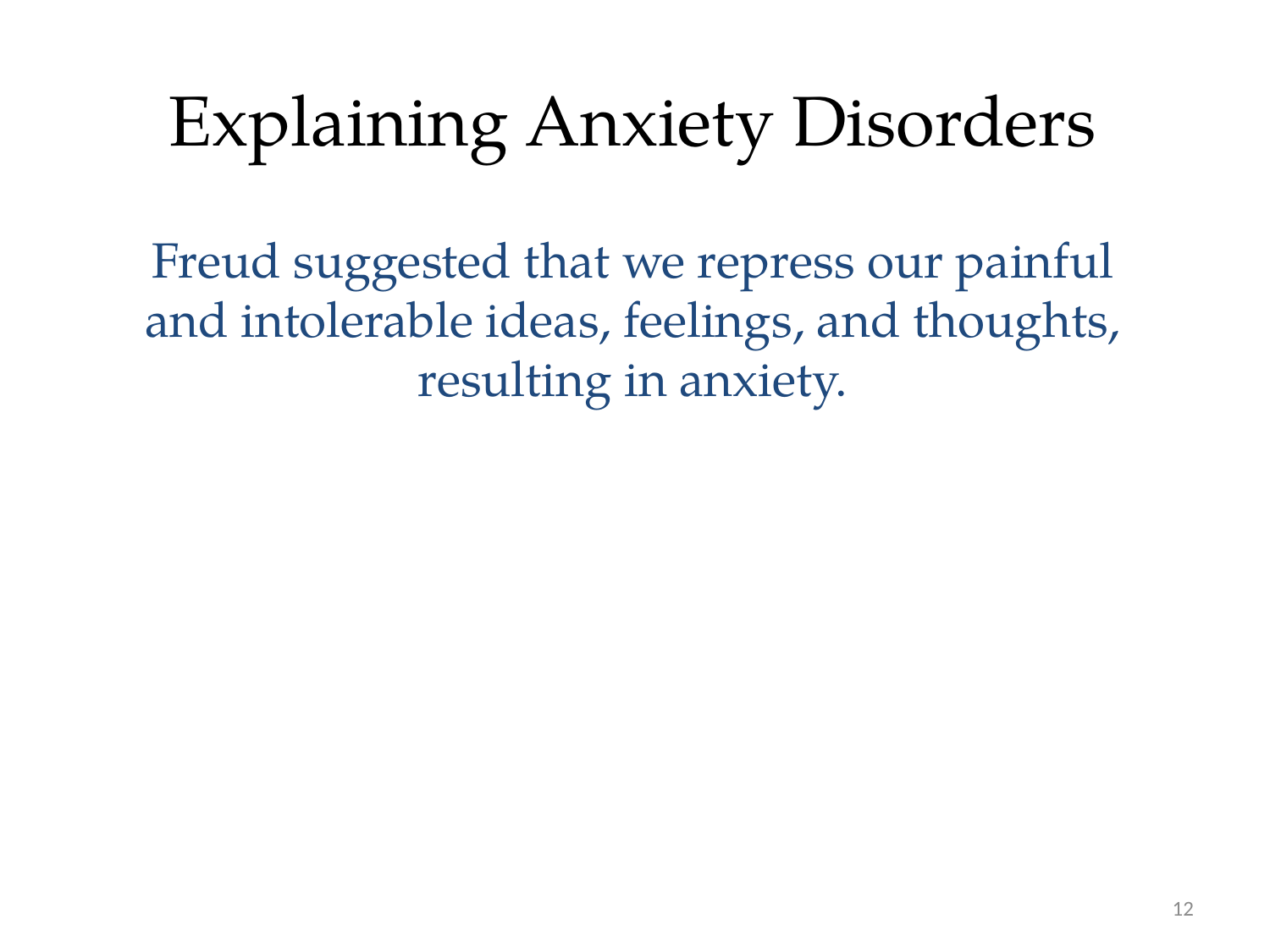

# Explaining Anxiety Disorders
Freud suggested that we repress our painful and intolerable ideas, feelings, and thoughts, resulting in anxiety.
12